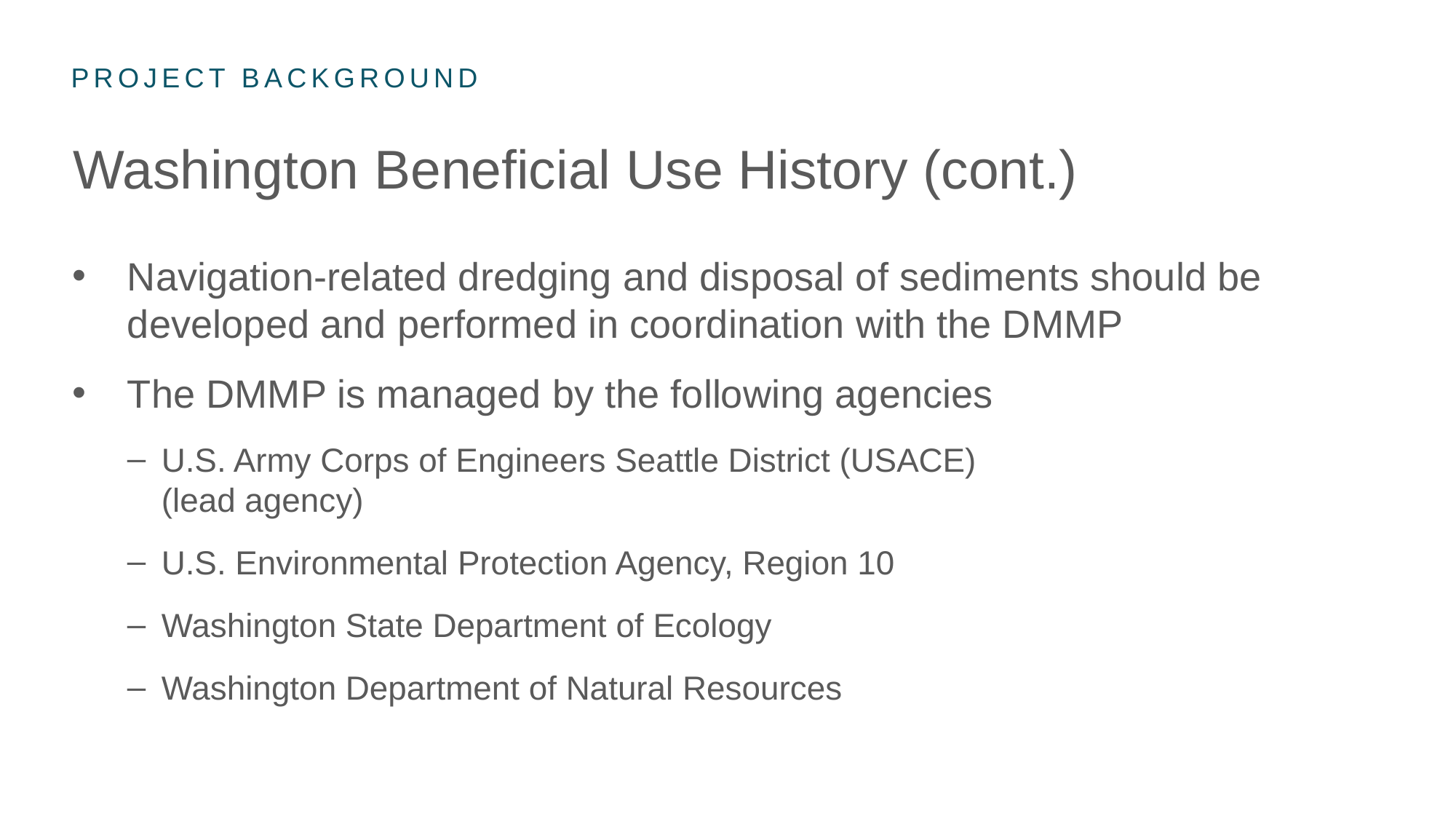

# Washington Beneficial Use History (cont.)
Navigation-related dredging and disposal of sediments should be developed and performed in coordination with the DMMP
The DMMP is managed by the following agencies
U.S. Army Corps of Engineers Seattle District (USACE)
(lead agency)
U.S. Environmental Protection Agency, Region 10
Washington State Department of Ecology
Washington Department of Natural Resources